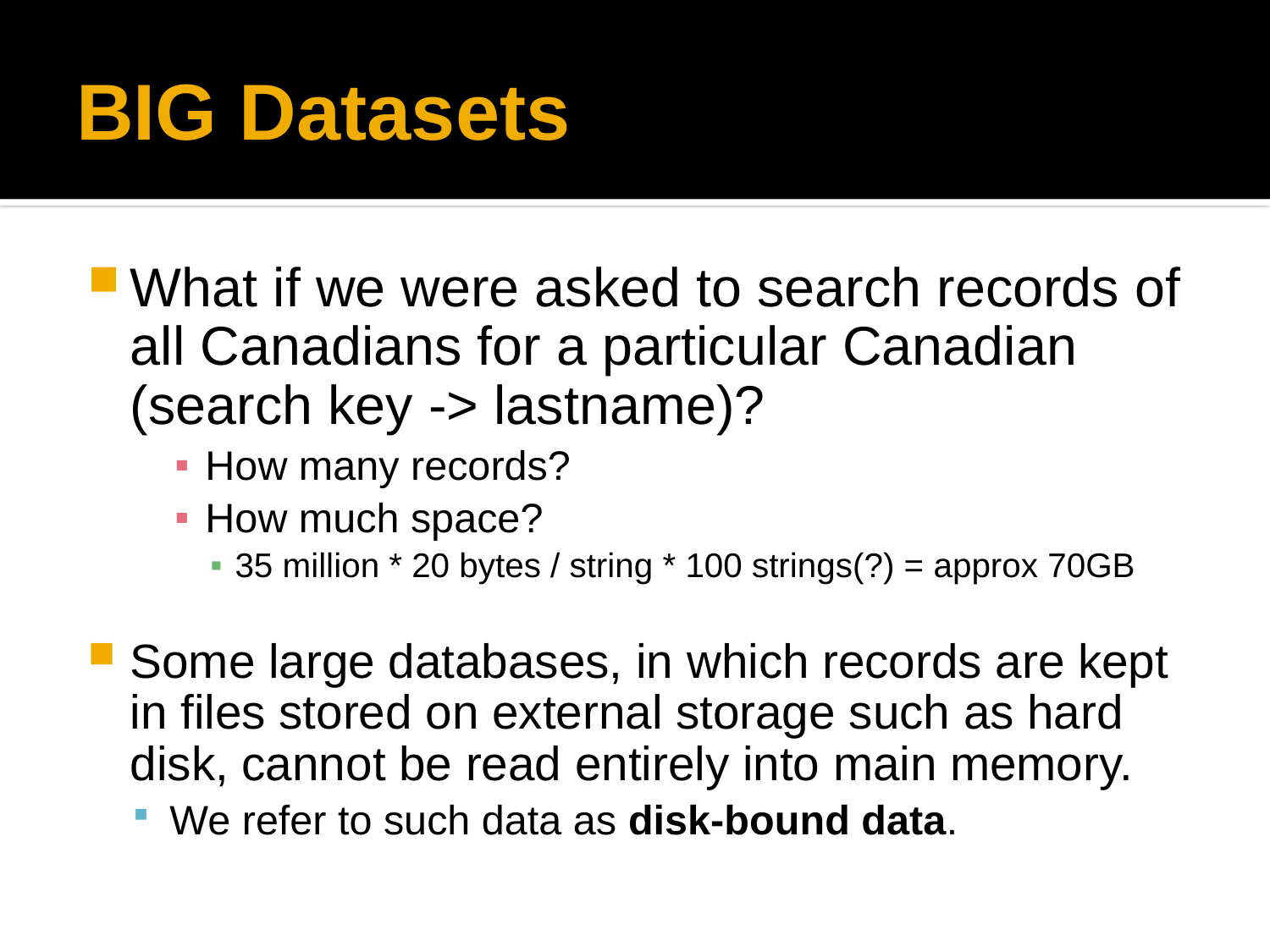

# BIG Datasets
What if we were asked to search records of all Canadians for a particular Canadian (search key -> lastname)?
How many records?
How much space?
35 million * 20 bytes / string * 100 strings(?) = approx 70GB

Some large databases, in which records are kept in files stored on external storage such as hard disk, cannot be read entirely into main memory.
We refer to such data as disk-bound data.